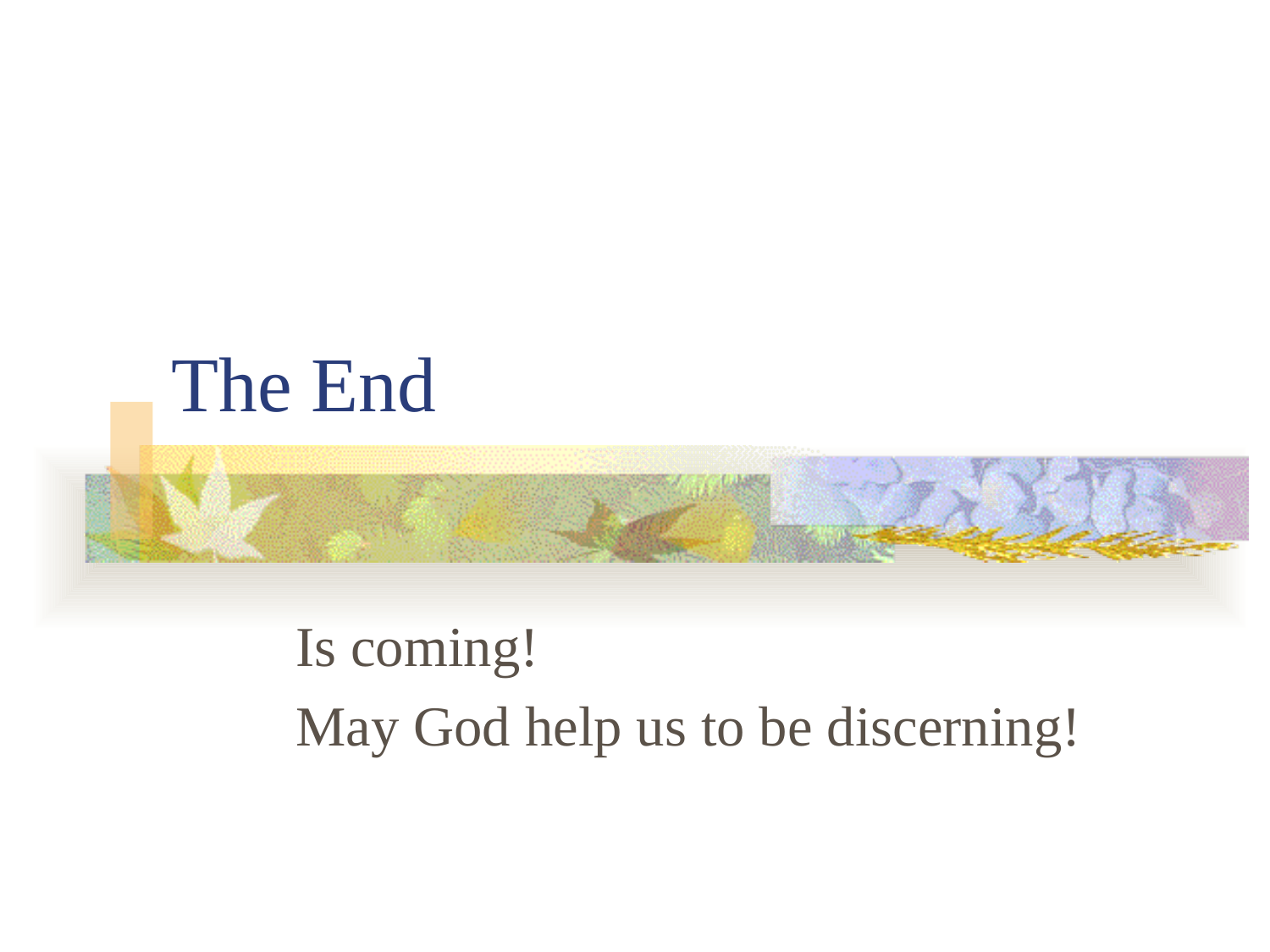

# The End
Is coming!
May God help us to be discerning!